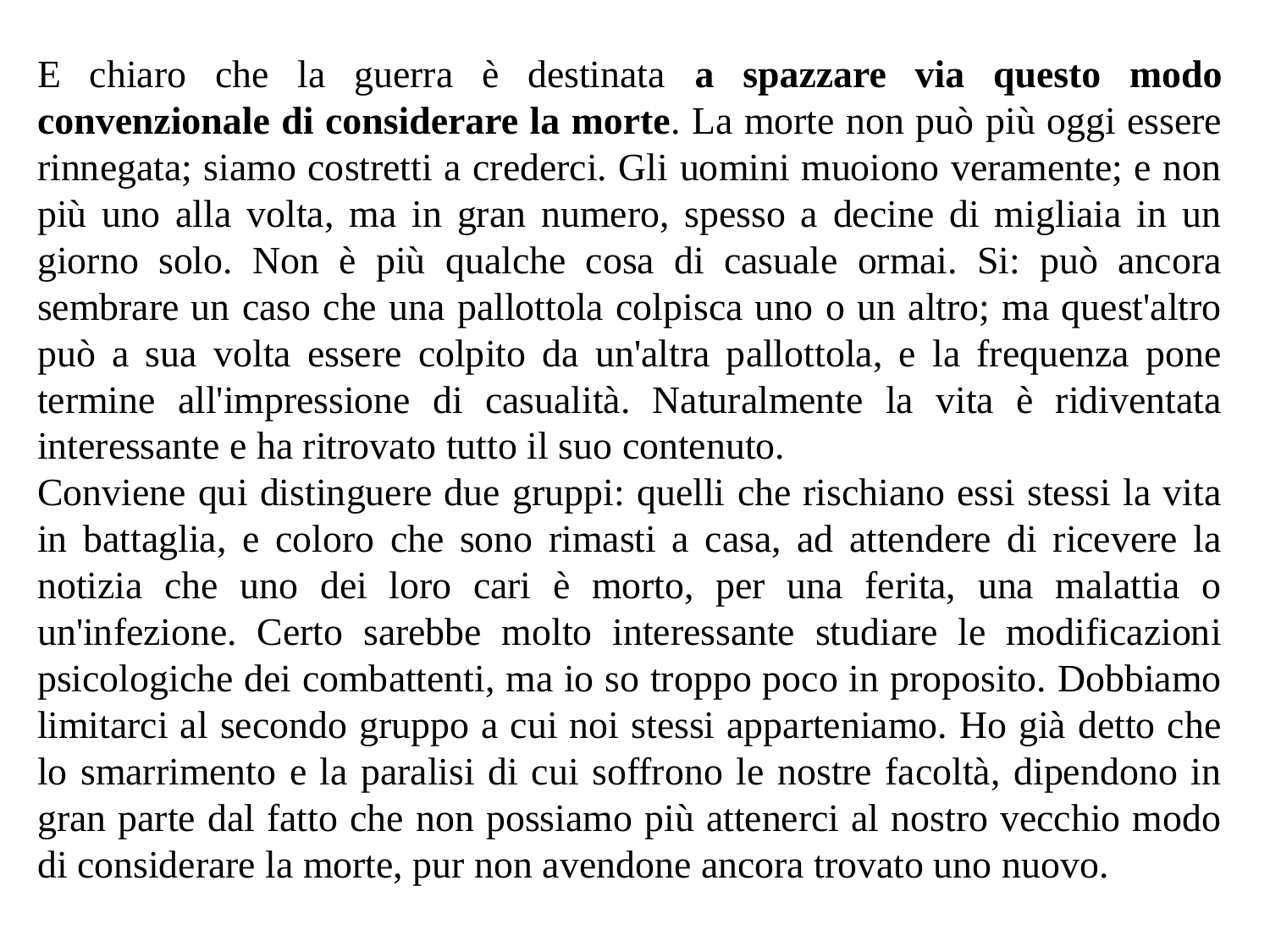

E chiaro che la guerra è destinata a spazzare via questo modo convenzionale di considerare la morte. La morte non può più oggi essere rinnegata; siamo costretti a crederci. Gli uomini muoiono veramente; e non più uno alla volta, ma in gran numero, spesso a decine di migliaia in un giorno solo. Non è più qualche cosa di casuale ormai. Si: può ancora sembrare un caso che una pallottola colpisca uno o un altro; ma quest'altro può a sua volta essere colpito da un'altra pallottola, e la frequenza pone termine all'impressione di casualità. Naturalmente la vita è ridiventata interessante e ha ritrovato tutto il suo contenuto.
Conviene qui distinguere due gruppi: quelli che rischiano essi stessi la vita in battaglia, e coloro che sono rimasti a casa, ad attendere di ricevere la notizia che uno dei loro cari è morto, per una ferita, una malattia o un'infezione. Certo sarebbe molto interessante studiare le modificazioni psicologiche dei combattenti, ma io so troppo poco in proposito. Dobbiamo limitarci al secondo gruppo a cui noi stessi apparteniamo. Ho già detto che lo smarrimento e la paralisi di cui soffrono le nostre facoltà, dipendono in gran parte dal fatto che non possiamo più attenerci al nostro vecchio modo di considerare la morte, pur non avendone ancora trovato uno nuovo.